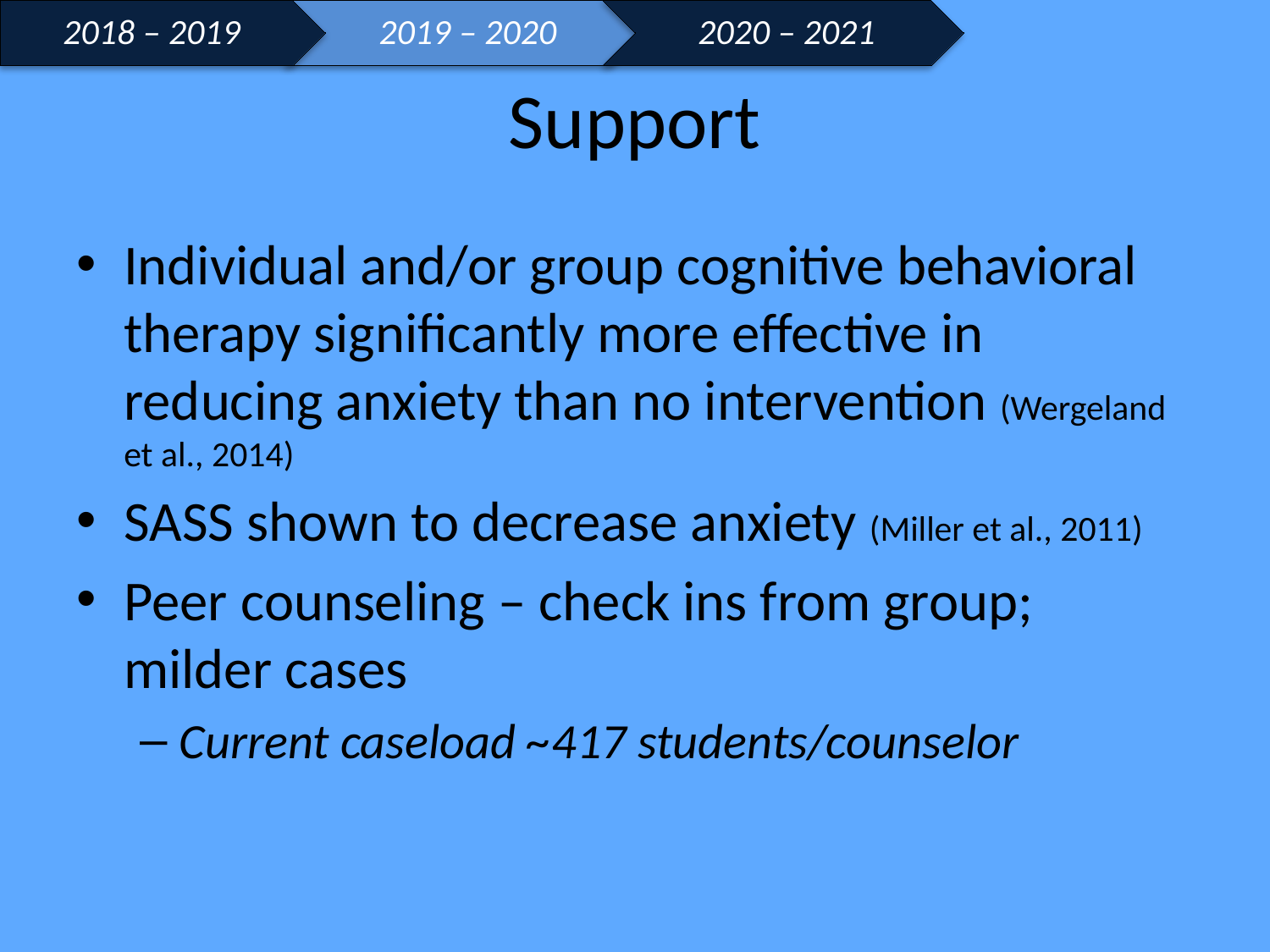

2018 – 2019

2019 – 2020

2020 – 2021
# Support
Individual and/or group cognitive behavioral therapy significantly more effective in reducing anxiety than no intervention (Wergeland et al., 2014)
SASS shown to decrease anxiety (Miller et al., 2011)
Peer counseling – check ins from group; milder cases
Current caseload ~417 students/counselor